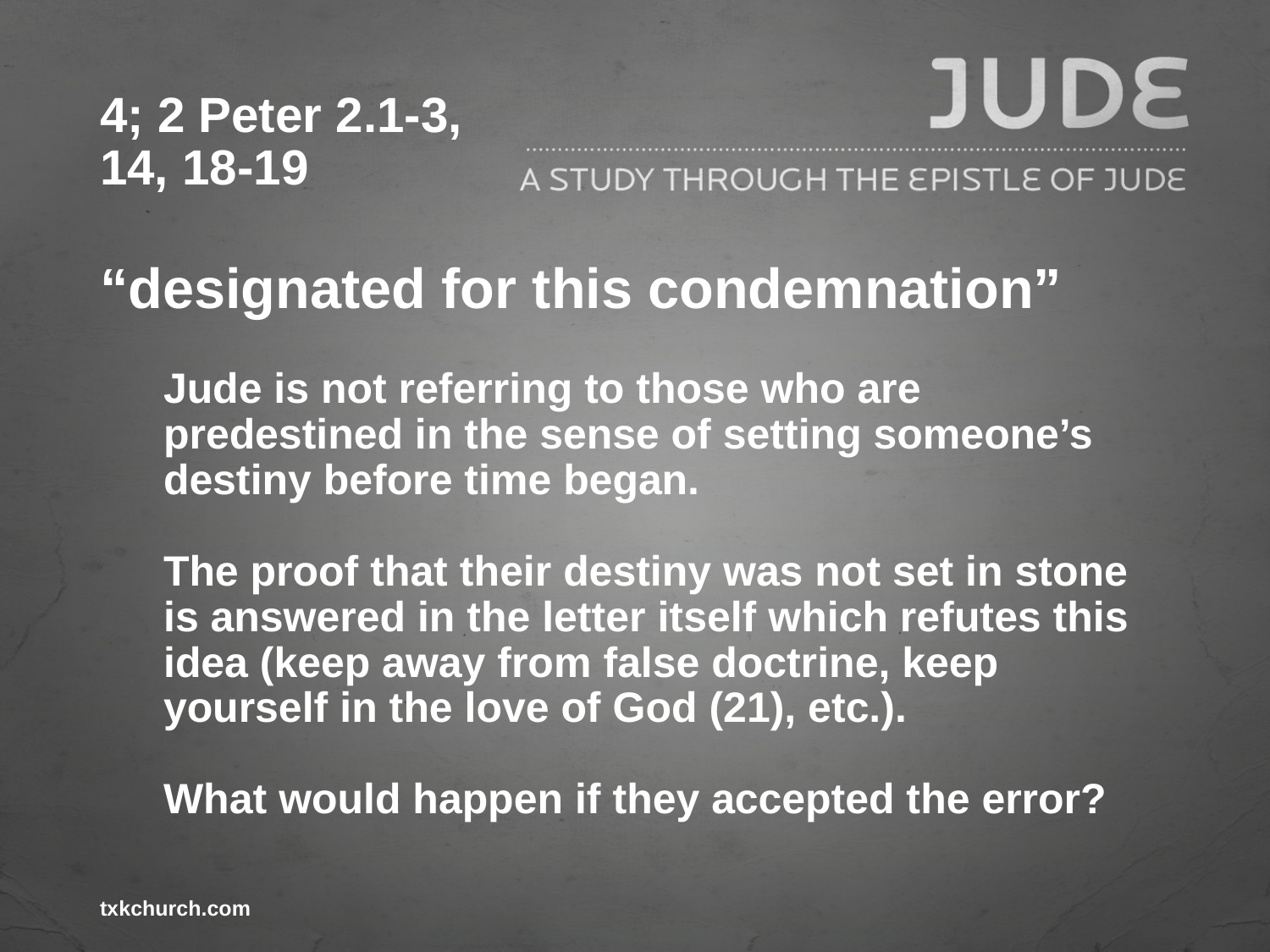

# 4; 2 Peter 2.1-3, 14, 18-19
“designated for this condemnation”

Jude is not referring to those who are predestined in the sense of setting someone’s destiny before time began.

The proof that their destiny was not set in stone is answered in the letter itself which refutes this idea (keep away from false doctrine, keep yourself in the love of God (21), etc.).

What would happen if they accepted the error?
txkchurch.com